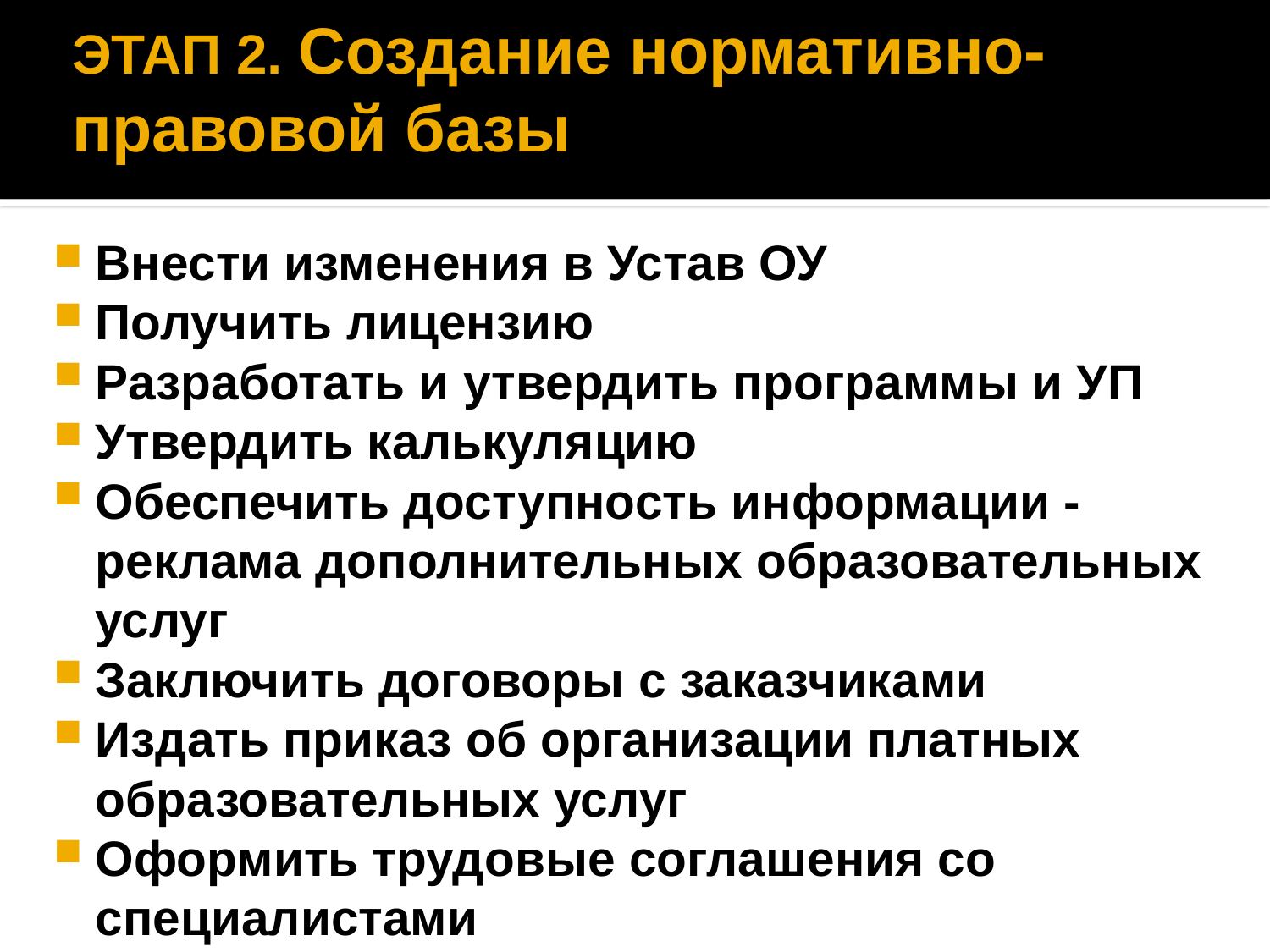

# ЭТАП 2. Создание нормативно-правовой базы
Внести изменения в Устав ОУ
Получить лицензию
Разработать и утвердить программы и УП
Утвердить калькуляцию
Обеспечить доступность информации -реклама дополнительных образовательных услуг
Заключить договоры с заказчиками
Издать приказ об организации платных образовательных услуг
Оформить трудовые соглашения со специалистами